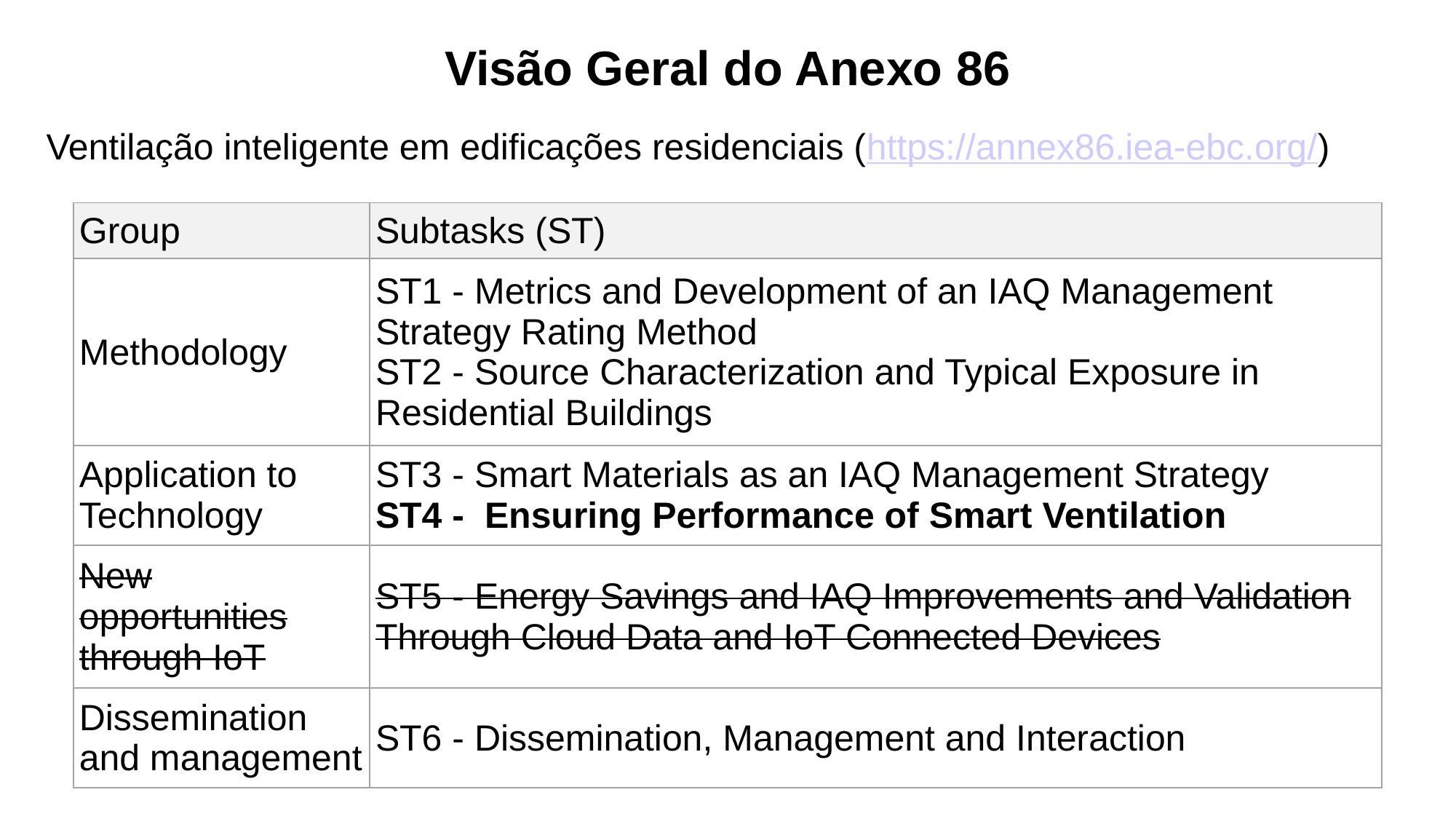

Visão Geral do Anexo 86
Ventilação inteligente em edificações residenciais (https://annex86.iea-ebc.org/)
| Group | Subtasks (ST) |
| --- | --- |
| Methodology | ST1 - Metrics and Development of an IAQ Management Strategy Rating Method ST2 - Source Characterization and Typical Exposure in Residential Buildings |
| Application to Technology | ST3 - Smart Materials as an IAQ Management Strategy ST4 - Ensuring Performance of Smart Ventilation |
| New opportunities through IoT | ST5 - Energy Savings and IAQ Improvements and Validation Through Cloud Data and IoT Connected Devices |
| Dissemination and management | ST6 - Dissemination, Management and Interaction |